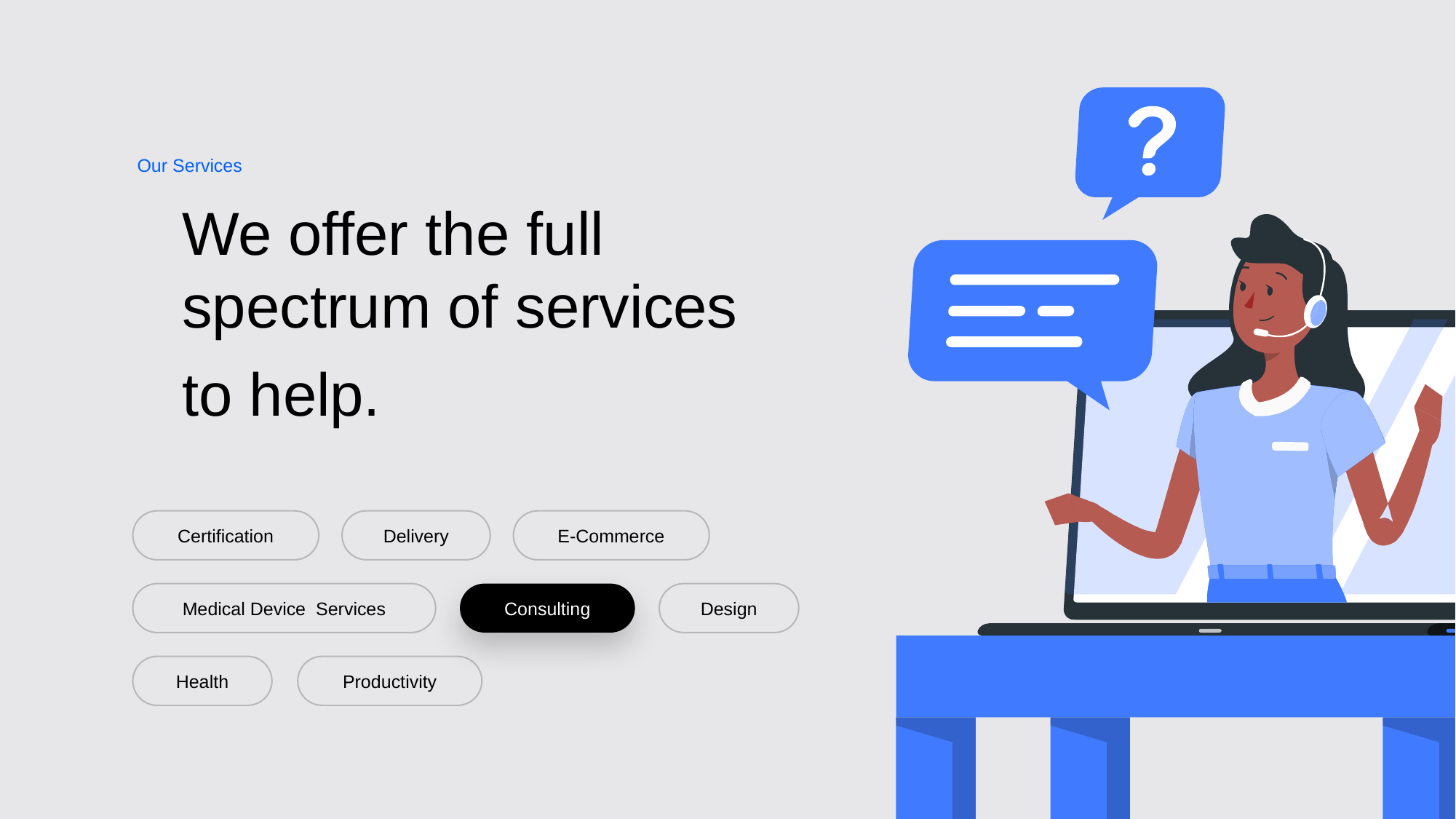

Our Services
We offer the full
spectrum of services
to help.
Certification
Delivery
E-Commerce
Medical Device  Services
Consulting
Design
Health
Productivity